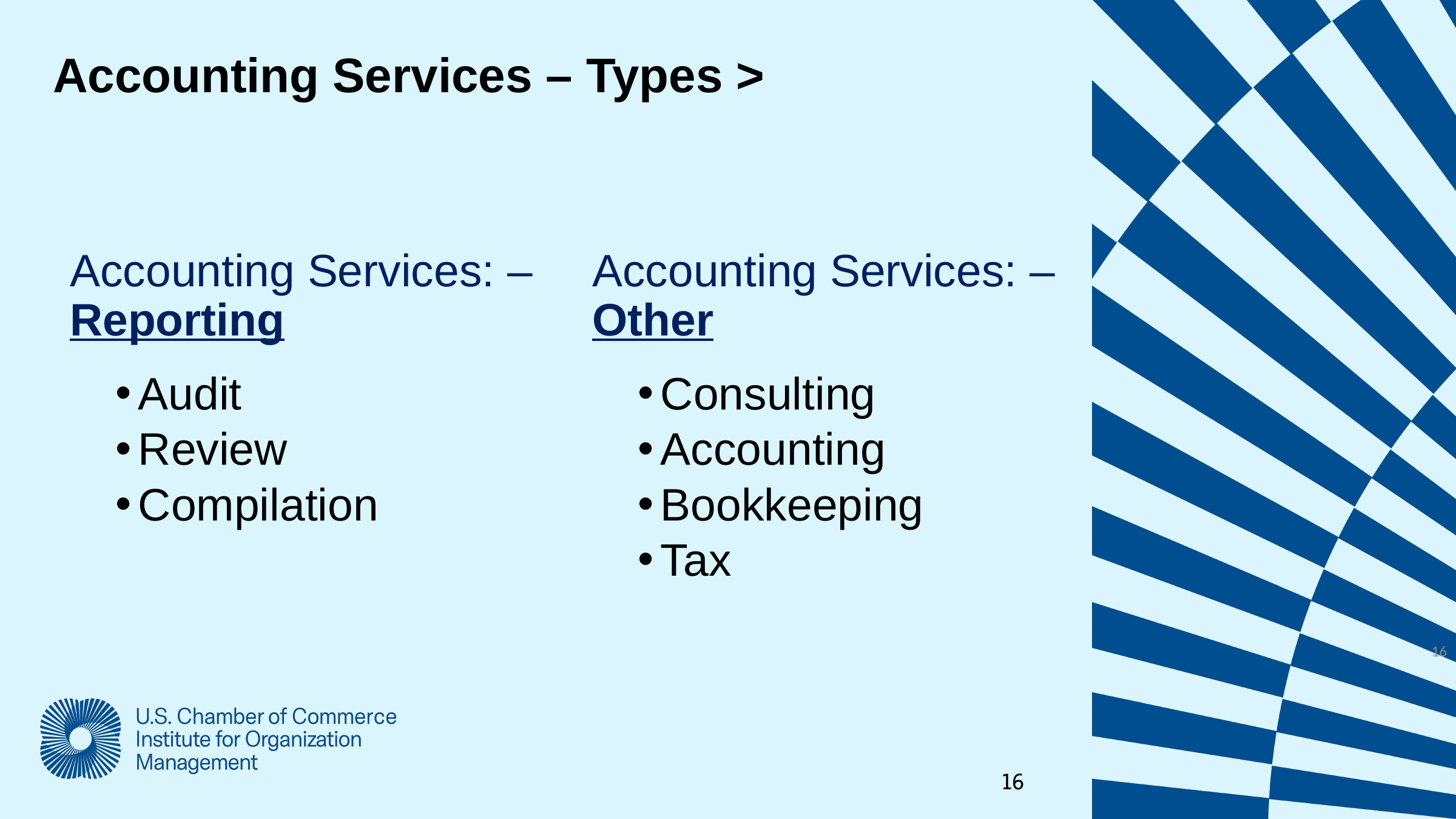

Accounting Services – Types >
Accounting Services: – Reporting

Audit
Review
Compilation
Accounting Services: – Other

Consulting
Accounting
Bookkeeping
Tax

16
16